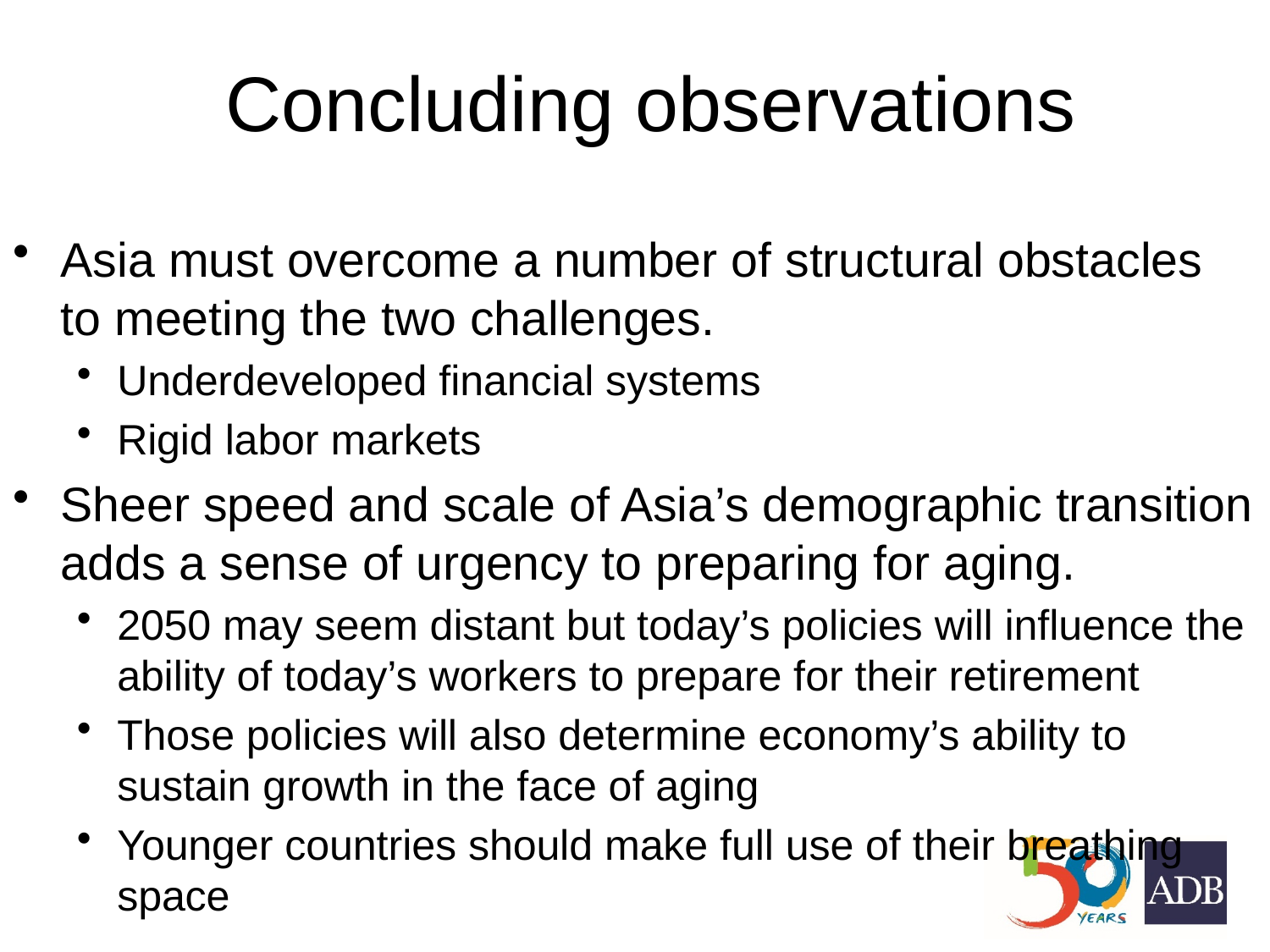

# Concluding observations
Asia must overcome a number of structural obstacles to meeting the two challenges.
Underdeveloped financial systems
Rigid labor markets
Sheer speed and scale of Asia’s demographic transition adds a sense of urgency to preparing for aging.
2050 may seem distant but today’s policies will influence the ability of today’s workers to prepare for their retirement
Those policies will also determine economy’s ability to sustain growth in the face of aging
Younger countries should make full use of their breathing space